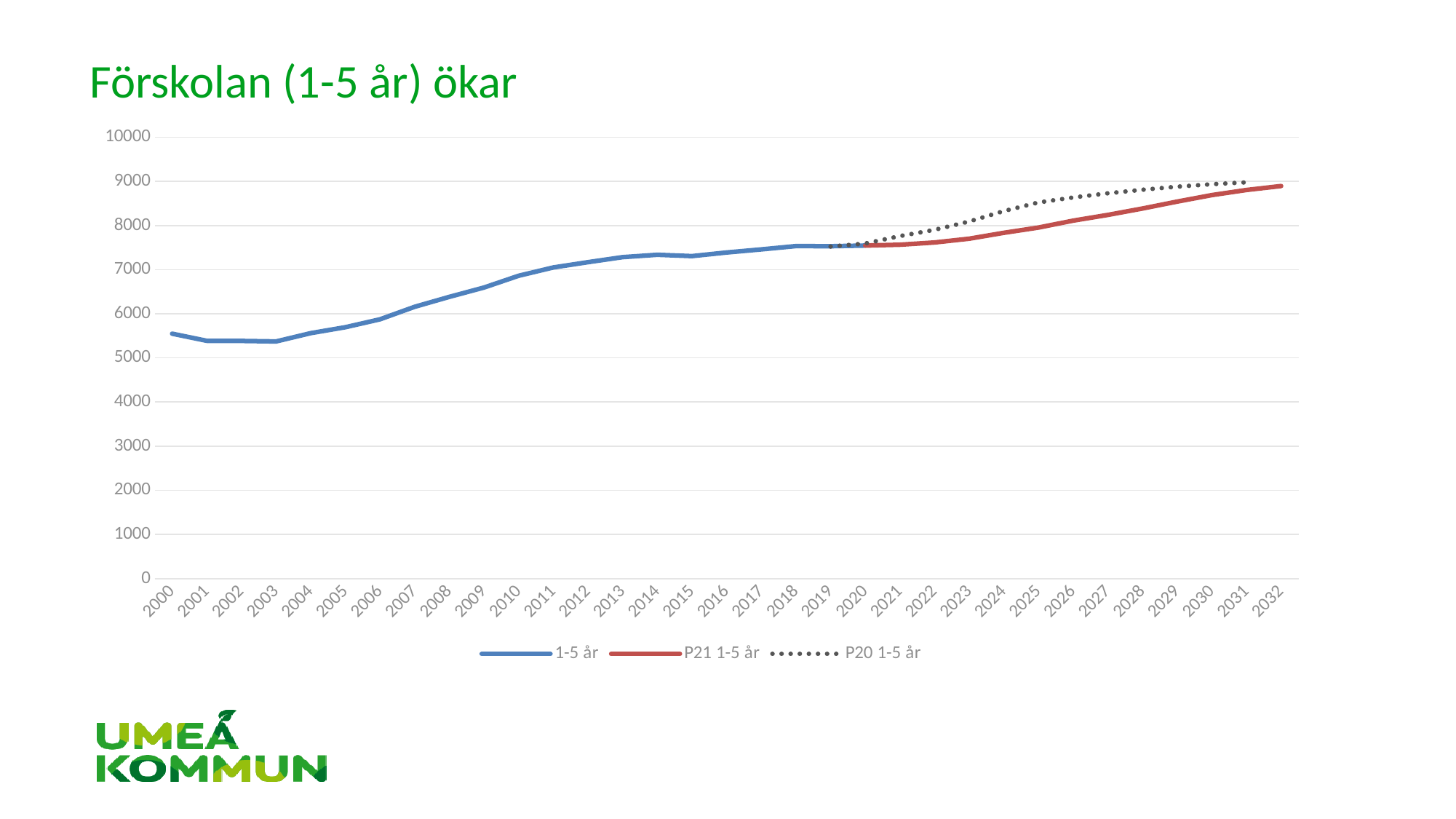

# Förskolan (1-5 år) ökar

### Chart

| Category | 1-5 år | P21 1-5 år | P20 1-5 år |
|---|---|---|---|
| 2000 | 5550.0 | None | None |
| 2001 | 5388.0 | None | None |
| 2002 | 5385.0 | None | None |
| 2003 | 5374.0 | None | None |
| 2004 | 5562.0 | None | None |
| 2005 | 5696.0 | None | None |
| 2006 | 5875.0 | None | None |
| 2007 | 6159.0 | None | None |
| 2008 | 6384.0 | None | None |
| 2009 | 6595.0 | None | None |
| 2010 | 6862.0 | None | None |
| 2011 | 7050.0 | None | None |
| 2012 | 7170.0 | None | None |
| 2013 | 7284.0 | None | None |
| 2014 | 7337.0 | None | None |
| 2015 | 7307.0 | None | None |
| 2016 | 7389.0 | None | None |
| 2017 | 7459.0 | None | None |
| 2018 | 7534.0 | None | None |
| 2019 | 7531.0 | None | 7523.0 |
| 2020 | 7546.0 | 7546.0 | 7592.484146291347 |
| 2021 | None | 7565.023625076041 | 7761.474254351898 |
| 2022 | None | 7616.241231539039 | 7901.876713167787 |
| 2023 | None | 7701.958389946473 | 8090.982532093929 |
| 2024 | None | 7834.893159780712 | 8327.504785472513 |
| 2025 | None | 7953.846937340325 | 8522.485213965369 |
| 2026 | None | 8111.156946599229 | 8635.361531331844 |
| 2027 | None | 8240.150687995943 | 8730.483732660232 |
| 2028 | None | 8385.088575734713 | 8810.524309867995 |
| 2029 | None | 8542.760647335115 | 8880.500189038577 |
| 2030 | None | 8689.439278240958 | 8935.817300731658 |
| 2031 | None | 8805.282275435013 | 8978.653170413958 |
| 2032 | None | 8895.243109660694 | None |